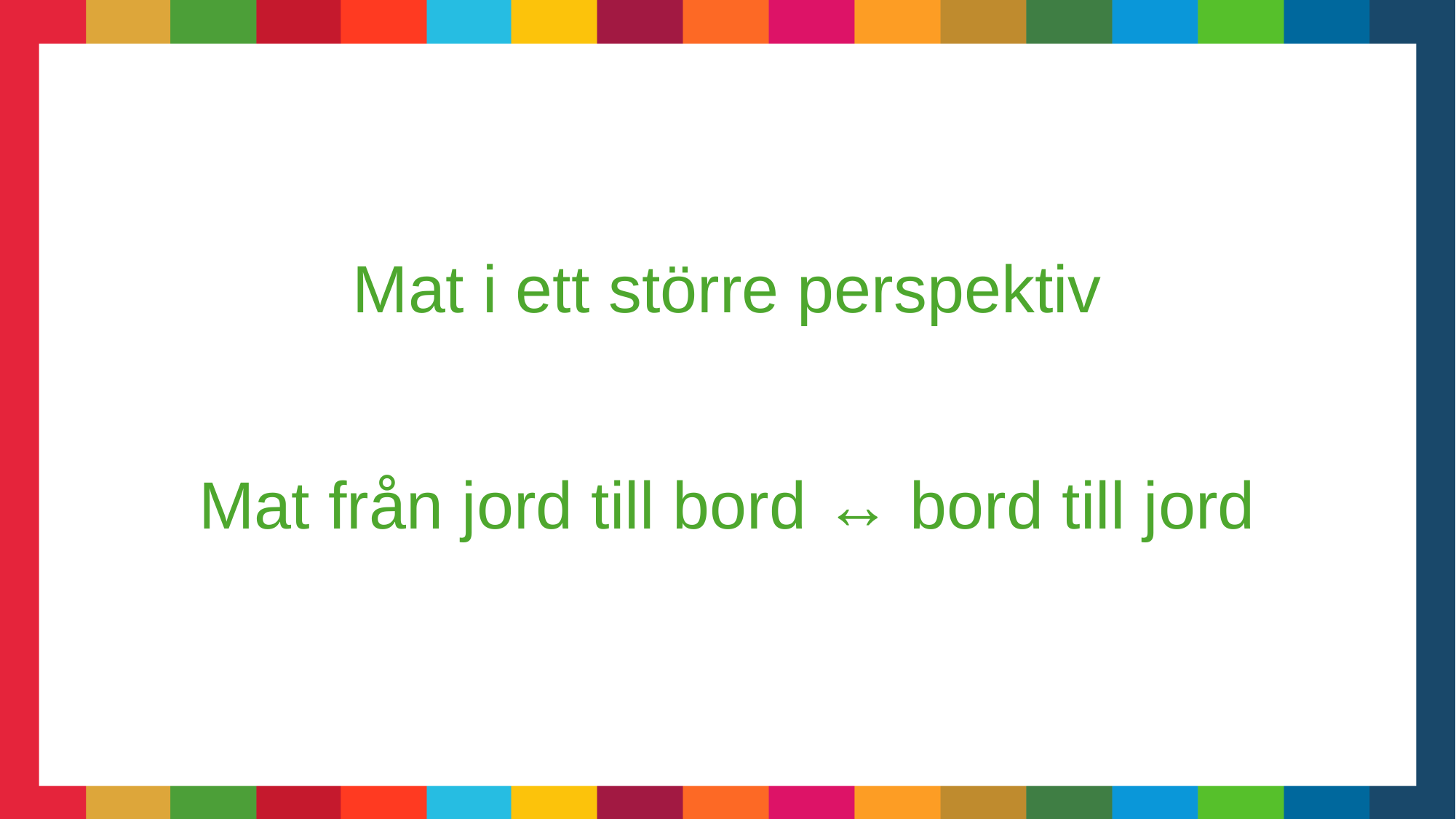

# Mat i ett större perspektiv Mat från jord till bord ↔ bord till jord